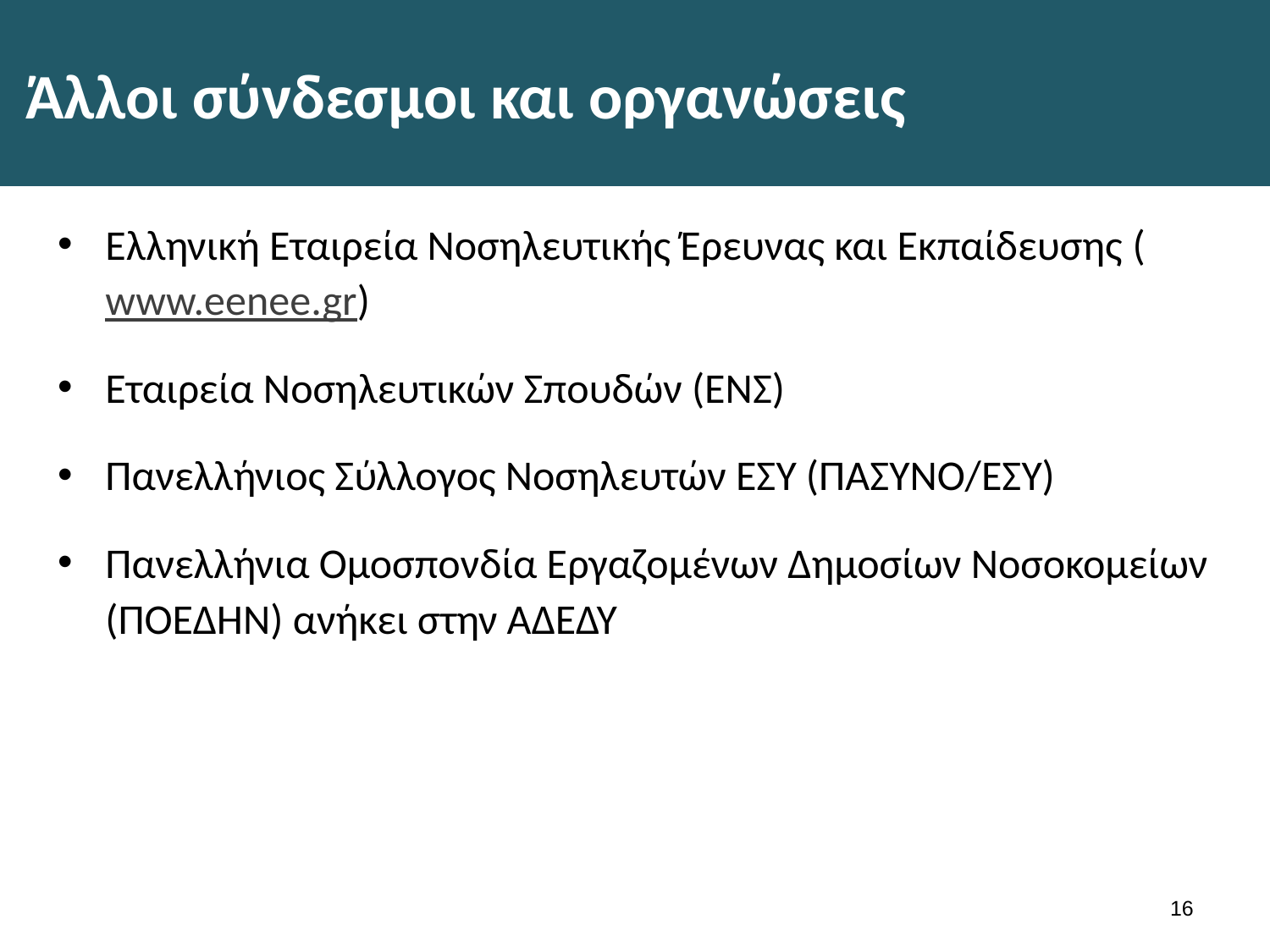

# Άλλοι σύνδεσμοι και οργανώσεις
Ελληνική Εταιρεία Νοσηλευτικής Έρευνας και Εκπαίδευσης (www.eenee.gr)
Εταιρεία Νοσηλευτικών Σπουδών (ΕΝΣ)
Πανελλήνιος Σύλλογος Νοσηλευτών ΕΣΥ (ΠΑΣΥΝΟ/ΕΣΥ)
Πανελλήνια Ομοσπονδία Εργαζομένων Δημοσίων Νοσοκομείων (ΠΟΕΔΗΝ) ανήκει στην ΑΔΕΔΥ
16